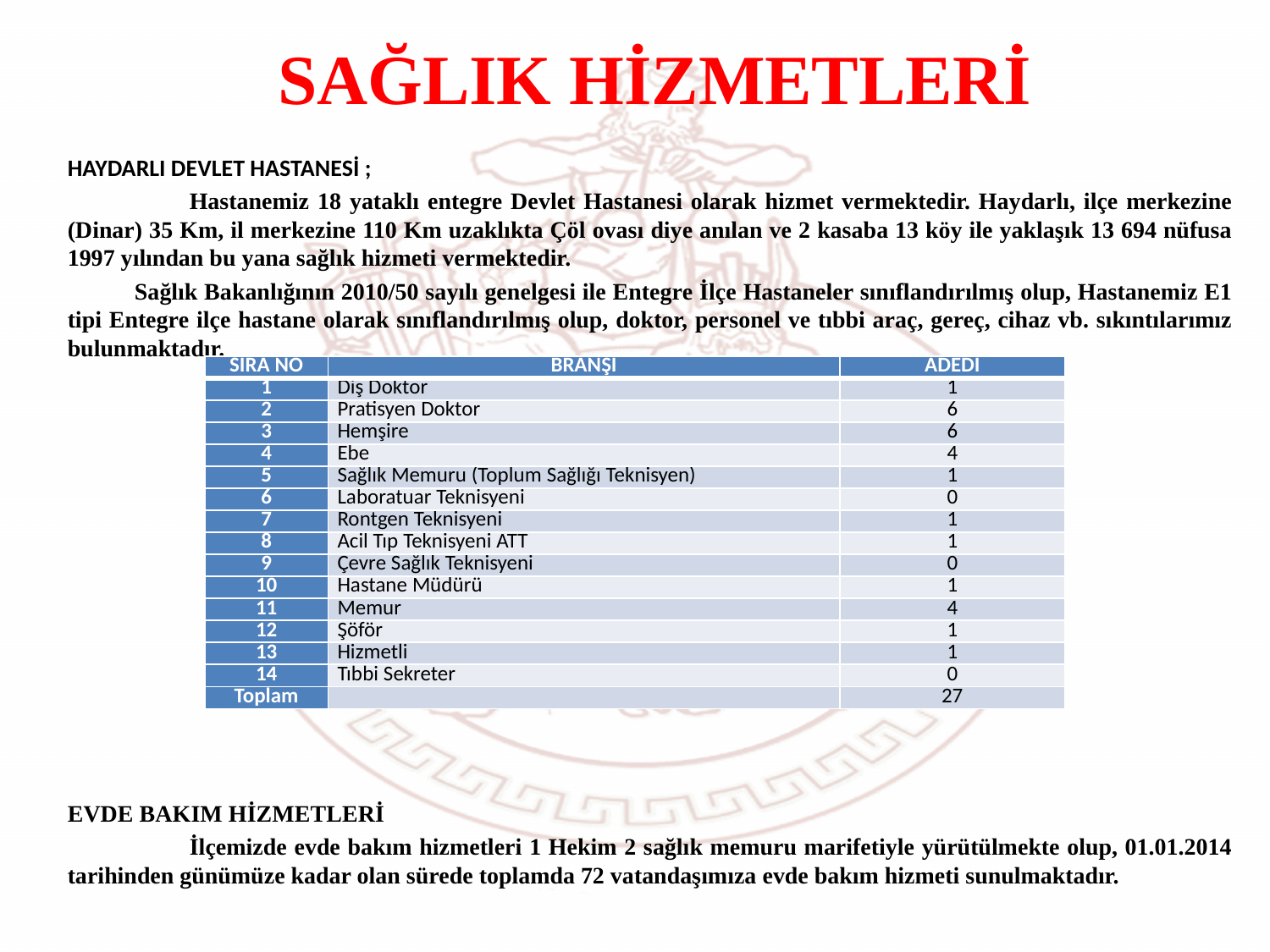

# SAĞLIK HİZMETLERİ
HAYDARLI DEVLET HASTANESİ ;
	Hastanemiz 18 yataklı entegre Devlet Hastanesi olarak hizmet vermektedir. Haydarlı, ilçe merkezine (Dinar) 35 Km, il merkezine 110 Km uzaklıkta Çöl ovası diye anılan ve 2 kasaba 13 köy ile yaklaşık 13 694 nüfusa 1997 yılından bu yana sağlık hizmeti vermektedir.
          Sağlık Bakanlığının 2010/50 sayılı genelgesi ile Entegre İlçe Hastaneler sınıflandırılmış olup, Hastanemiz E1 tipi Entegre ilçe hastane olarak sınıflandırılmış olup, doktor, personel ve tıbbi araç, gereç, cihaz vb. sıkıntılarımız bulunmaktadır.

EVDE BAKIM HİZMETLERİ
	İlçemizde evde bakım hizmetleri 1 Hekim 2 sağlık memuru marifetiyle yürütülmekte olup, 01.01.2014 tarihinden günümüze kadar olan sürede toplamda 72 vatandaşımıza evde bakım hizmeti sunulmaktadır.

| SIRA NO | BRANŞI | ADEDİ |
| --- | --- | --- |
| 1 | Diş Doktor | 1 |
| 2 | Pratisyen Doktor | 6 |
| 3 | Hemşire | 6 |
| 4 | Ebe | 4 |
| 5 | Sağlık Memuru (Toplum Sağlığı Teknisyen) | 1 |
| 6 | Laboratuar Teknisyeni | 0 |
| 7 | Rontgen Teknisyeni | 1 |
| 8 | Acil Tıp Teknisyeni ATT | 1 |
| 9 | Çevre Sağlık Teknisyeni | 0 |
| 10 | Hastane Müdürü | 1 |
| 11 | Memur | 4 |
| 12 | Şöför | 1 |
| 13 | Hizmetli | 1 |
| 14 | Tıbbi Sekreter | 0 |
| Toplam |  | 27 |